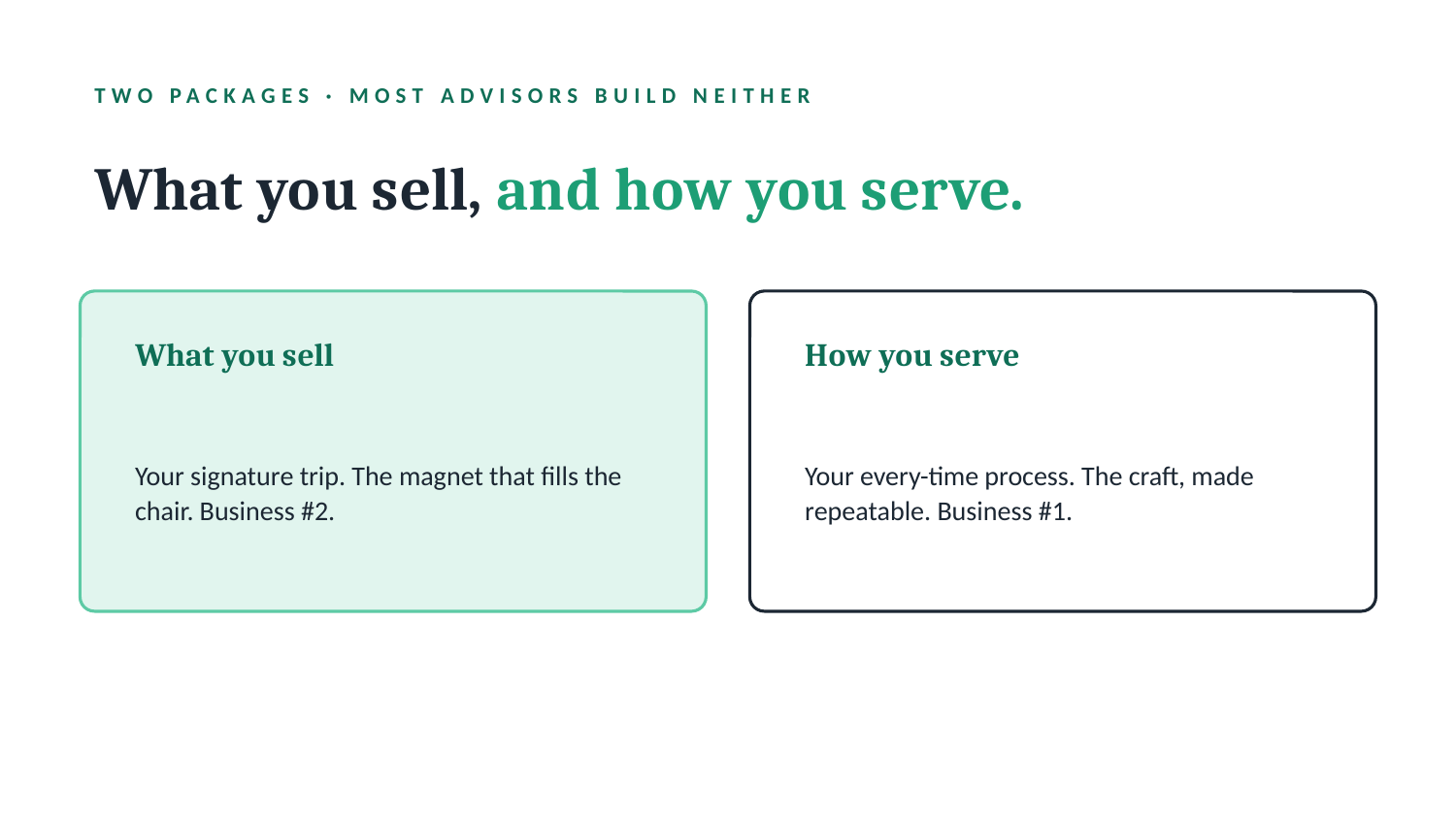

TWO PACKAGES · MOST ADVISORS BUILD NEITHER
What you sell, and how you serve.

What you sell
How you serve
Your signature trip. The magnet that fills the chair. Business #2.
Your every-time process. The craft, made repeatable. Business #1.